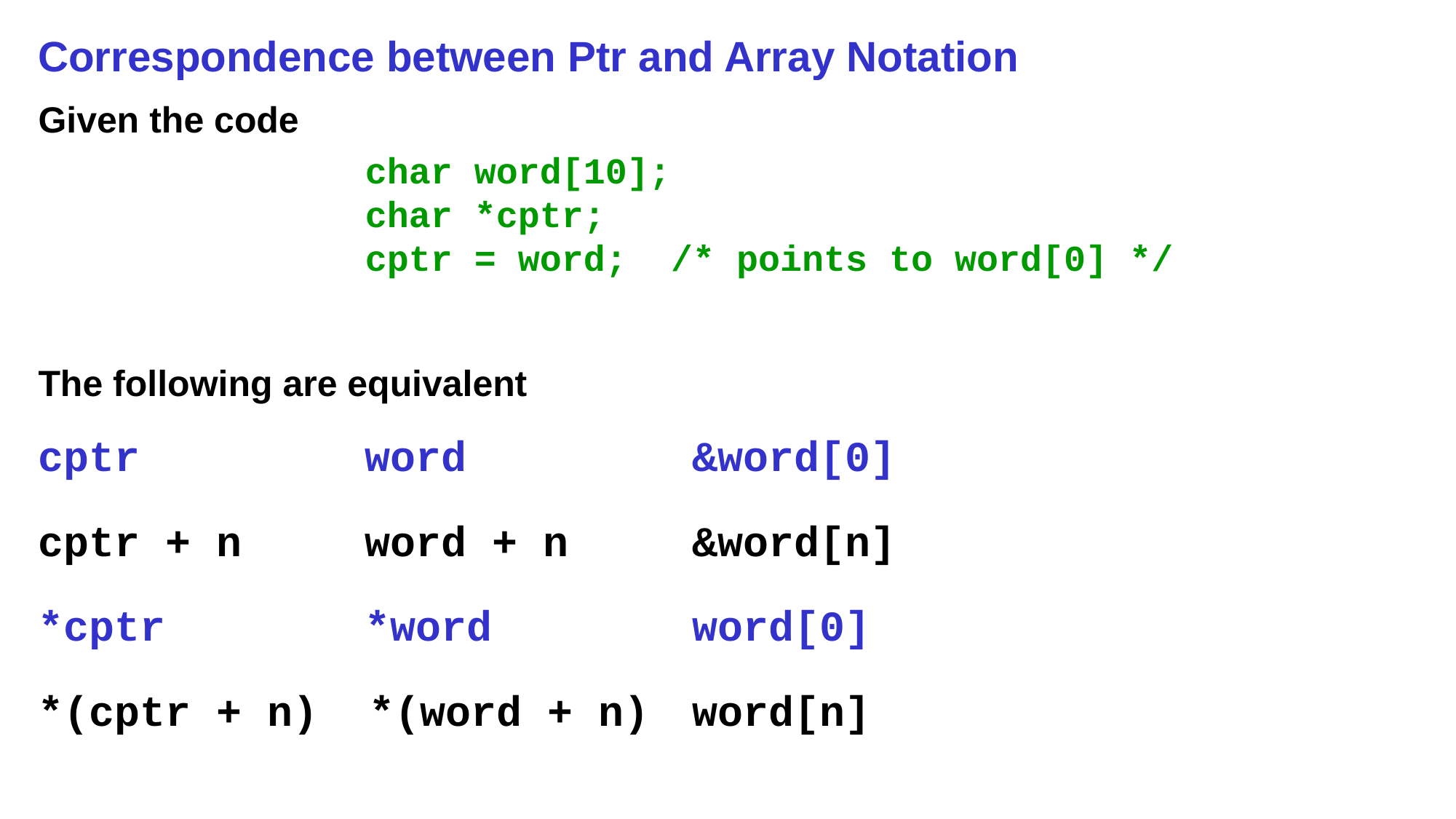

# Correspondence between Ptr and Array Notation
Given the code
	char word[10];
	char *cptr;
	cptr = word;  /* points to word[0] */

The following are equivalent
cptr	word	&word[0]
cptr + n	word + n	&word[n]
*cptr	*word	word[0]
*(cptr + n)  *(word + n) 	word[n]